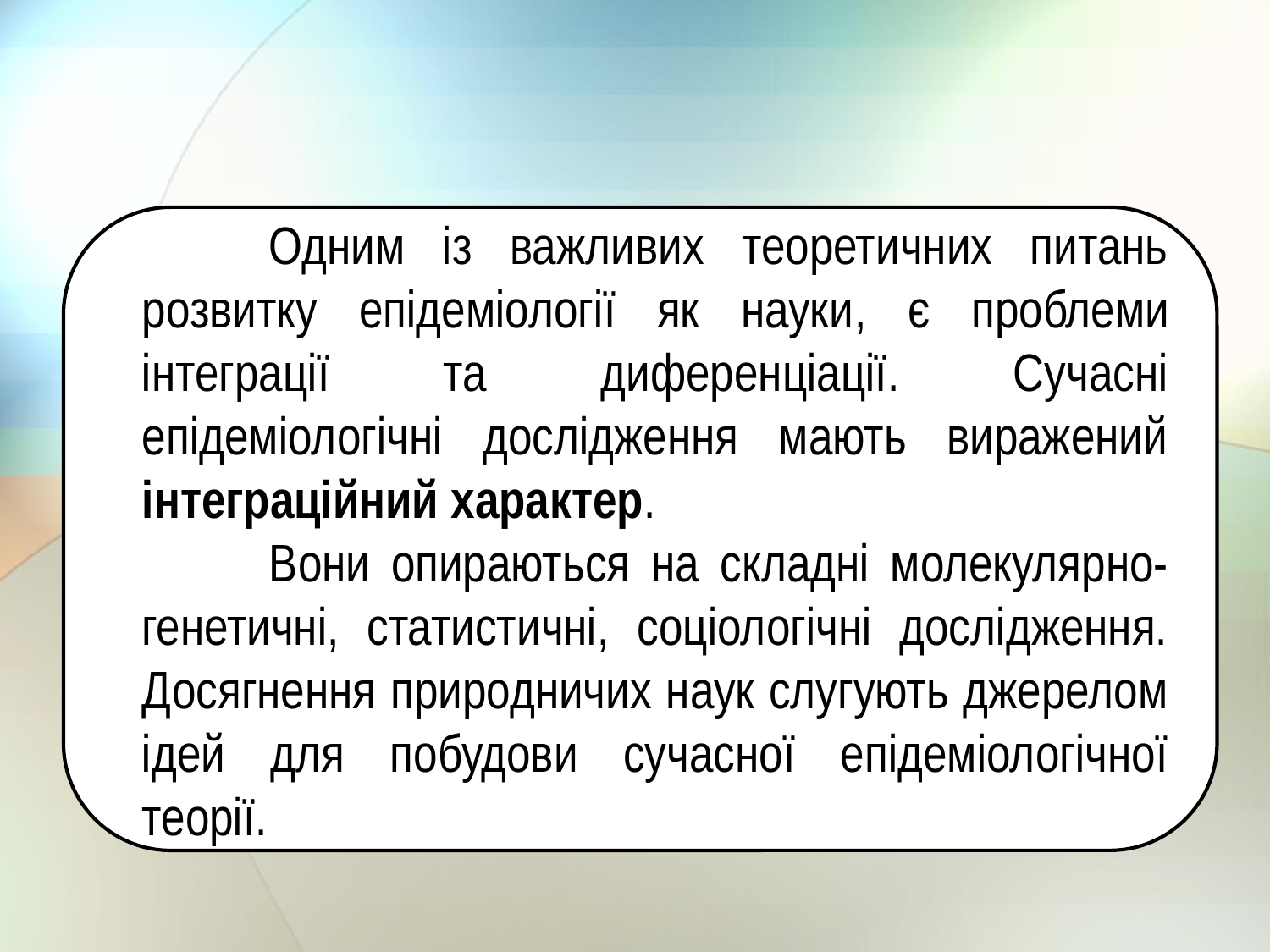

Одним із важливих теоретичних питань розвитку епідеміології як науки, є проблеми інтеграції та диференціації. Сучасні епідеміологічні дослідження мають виражений інтеграційний характер.
	Вони опираються на складні молекулярно-генетичні, статистичні, соціологічні дослідження. Досягнення природничих наук слугують джерелом ідей для побудови сучасної епідеміологічної теорії.